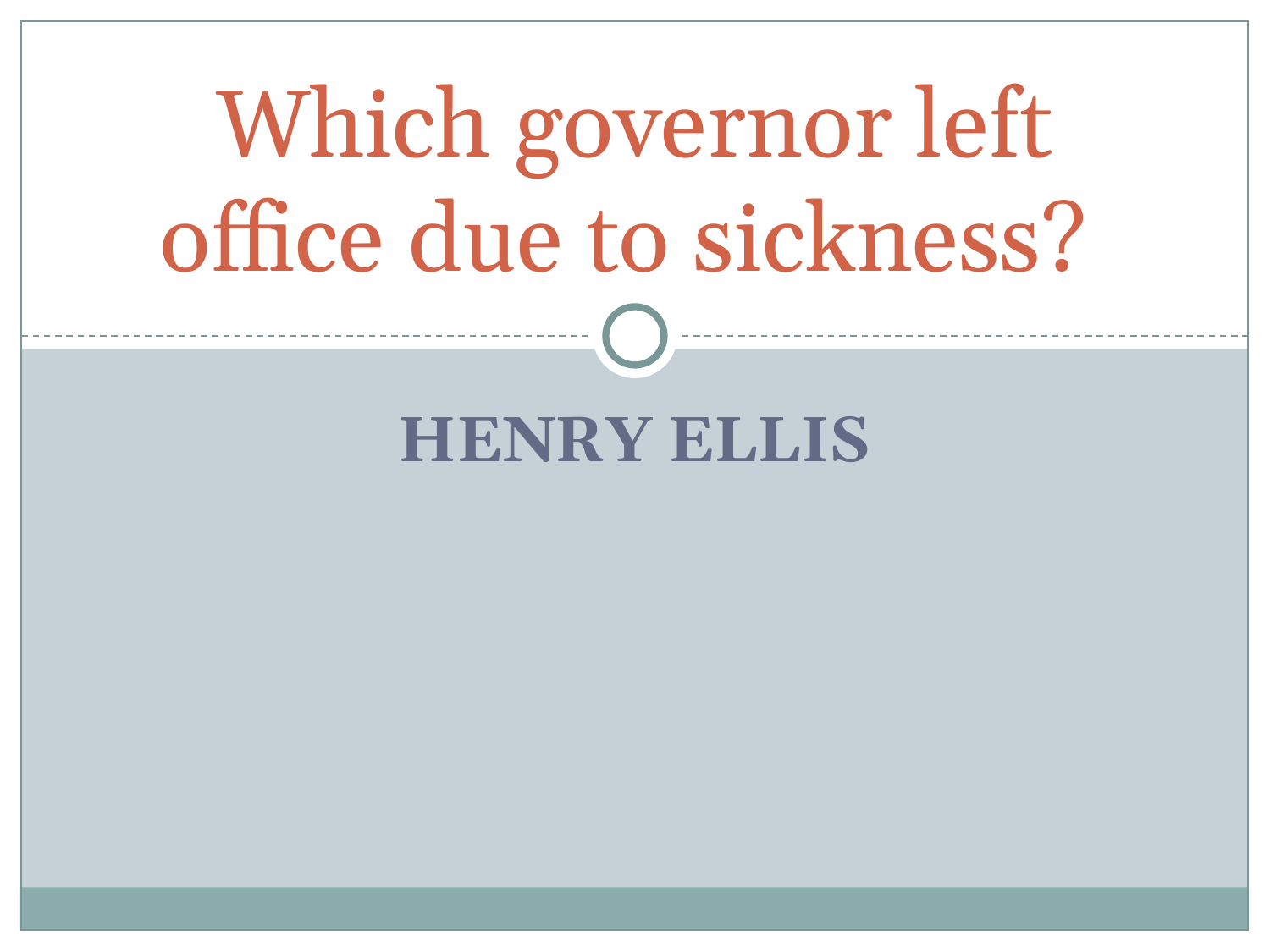

# Which governor left office due to sickness?
HENRY ELLIS